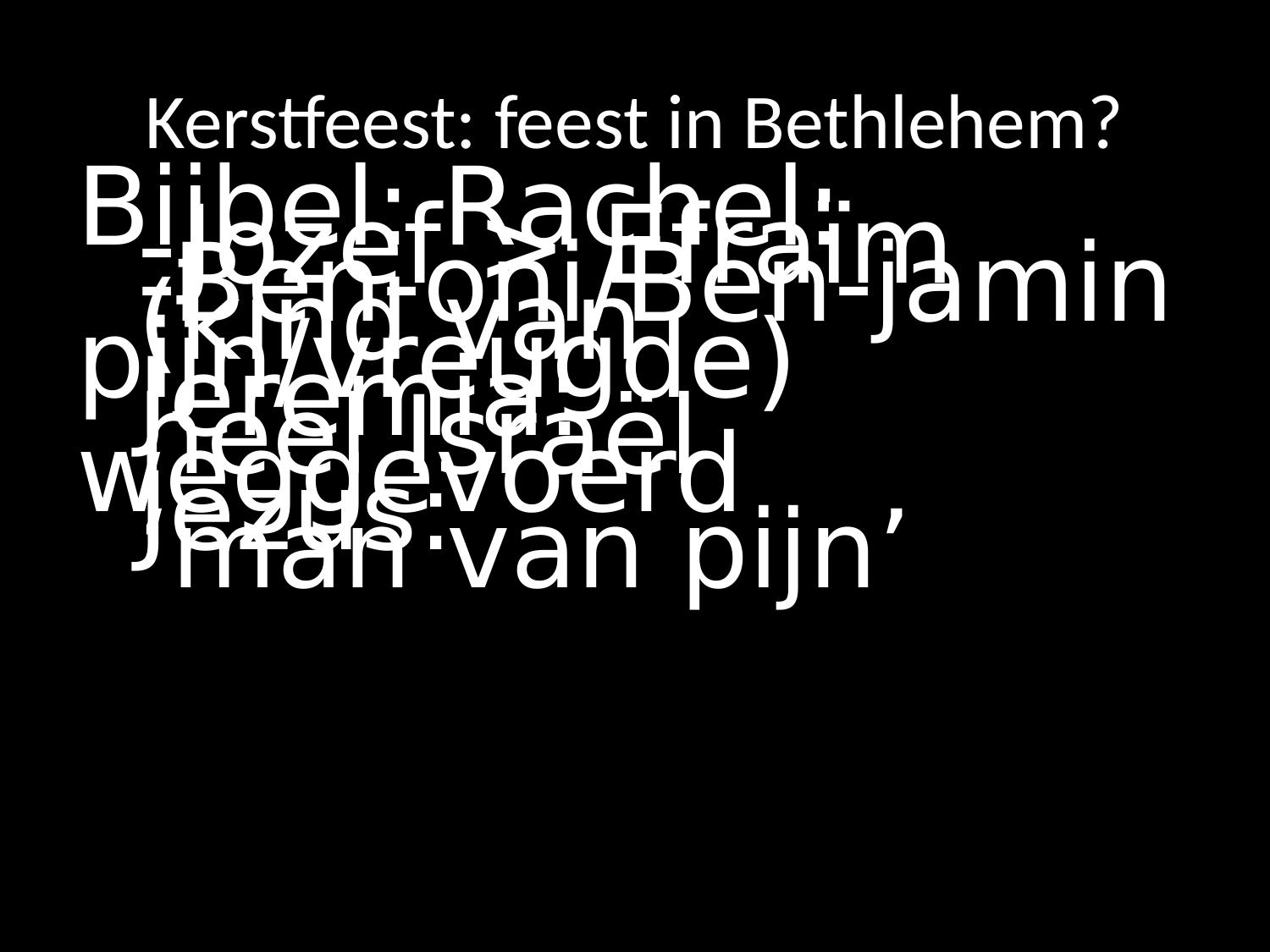

# Kerstfeest: feest in Bethlehem?
Bijbel:	Rachel:
			-Jozef > Efraïm
 			-Ben-oni/Ben-jamin
			(kind van pijn/vreugde)
 		Jeremia:
			heel Israël weggevoerd
 		Jezus:
			‘man van pijn’